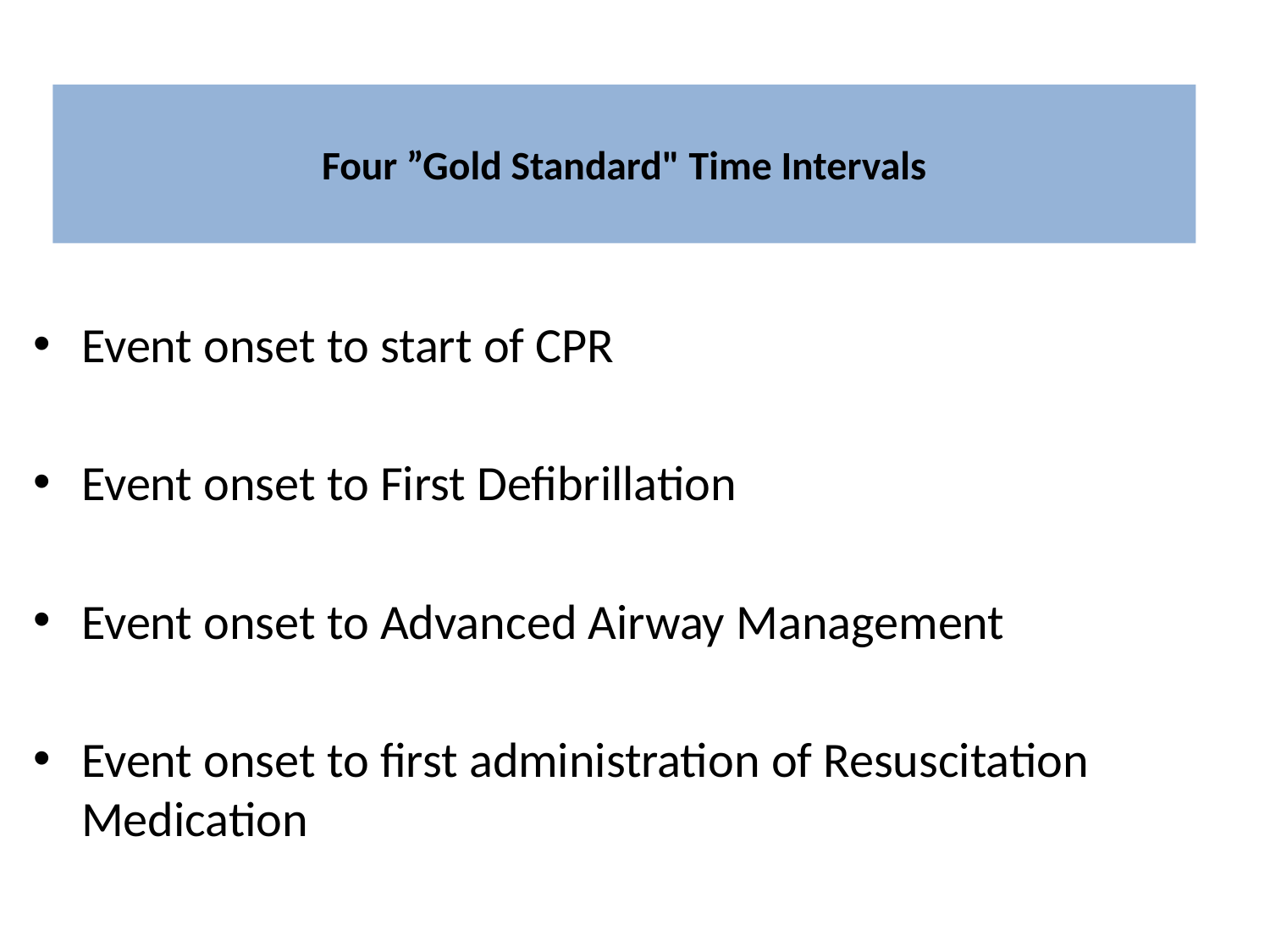

# Four ”Gold Standard" Time Intervals
Event onset to start of CPR

Event onset to First Defibrillation

Event onset to Advanced Airway Management

Event onset to first administration of Resuscitation Medication